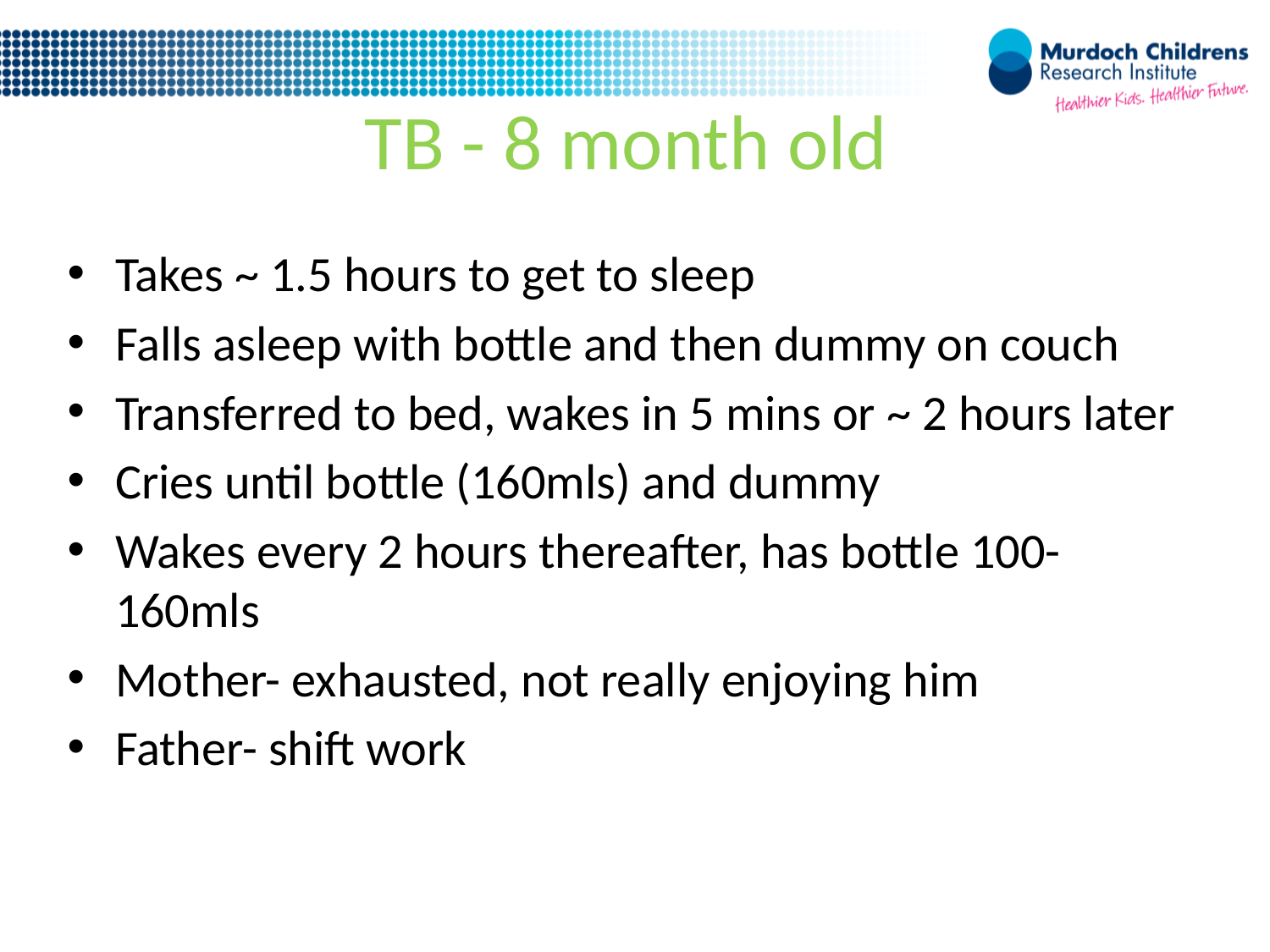

# TB - 8 month old
Takes ~ 1.5 hours to get to sleep
Falls asleep with bottle and then dummy on couch
Transferred to bed, wakes in 5 mins or ~ 2 hours later
Cries until bottle (160mls) and dummy
Wakes every 2 hours thereafter, has bottle 100-160mls
Mother- exhausted, not really enjoying him
Father- shift work